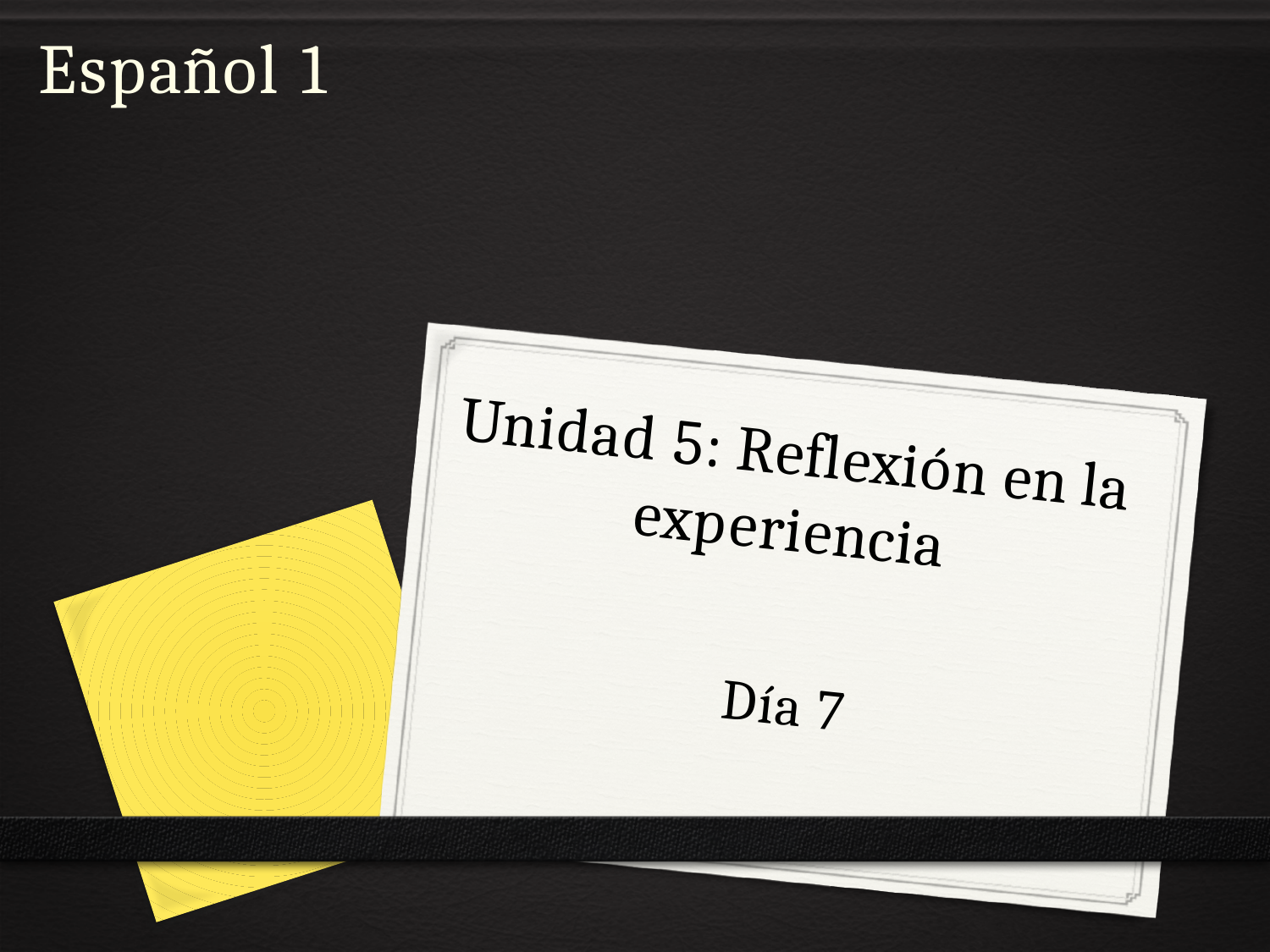

Español 1
# Unidad 5: Reflexión en la experiencia
Día 7